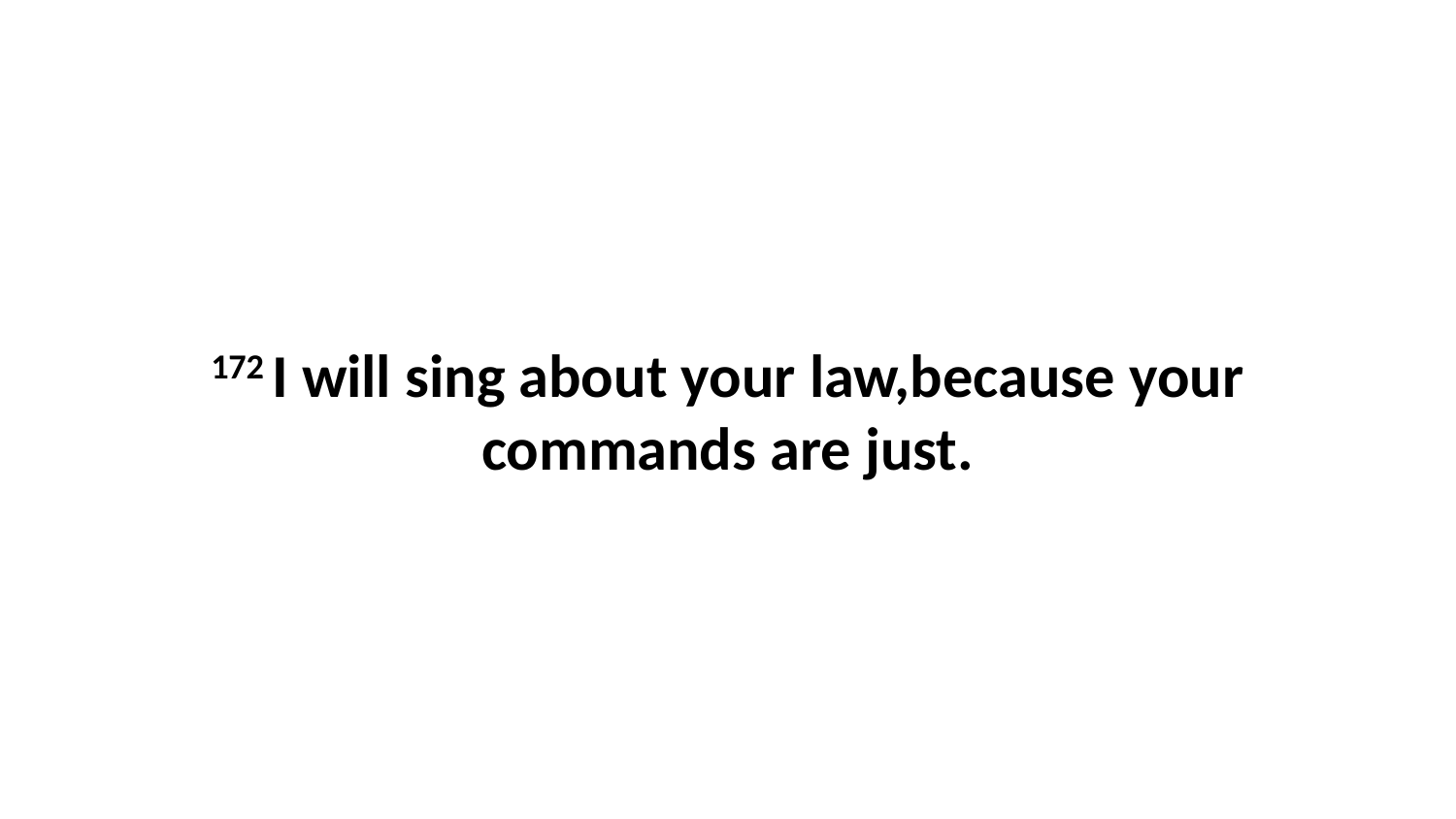

172 I will sing about your law,because your commands are just.